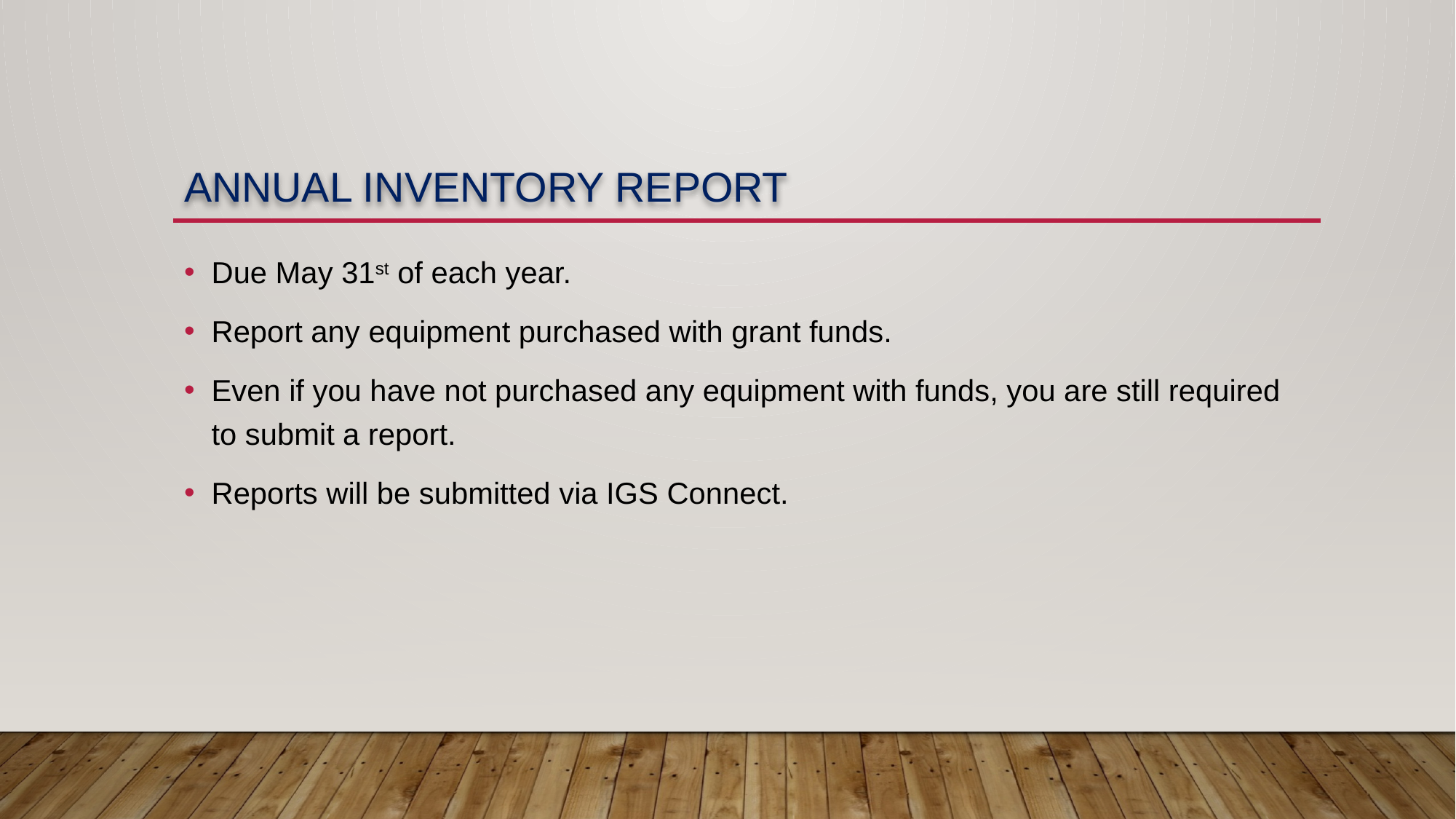

# Annual inventory report
Due May 31st of each year.
Report any equipment purchased with grant funds.
Even if you have not purchased any equipment with funds, you are still required to submit a report.
Reports will be submitted via IGS Connect.